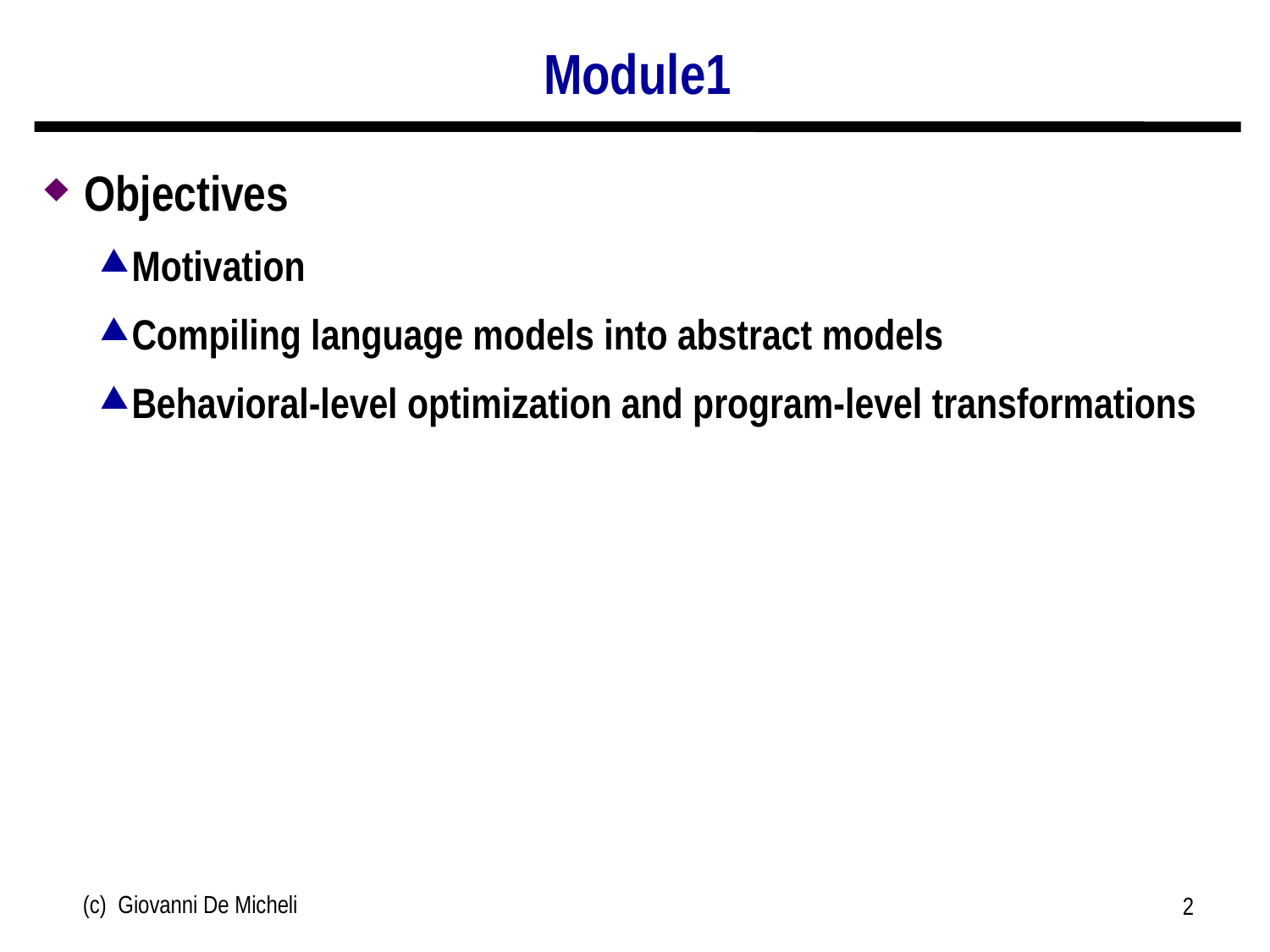

# Module1
Objectives
Motivation
Compiling language models into abstract models
Behavioral-level optimization and program-level transformations
(c)  Giovanni De Micheli
2